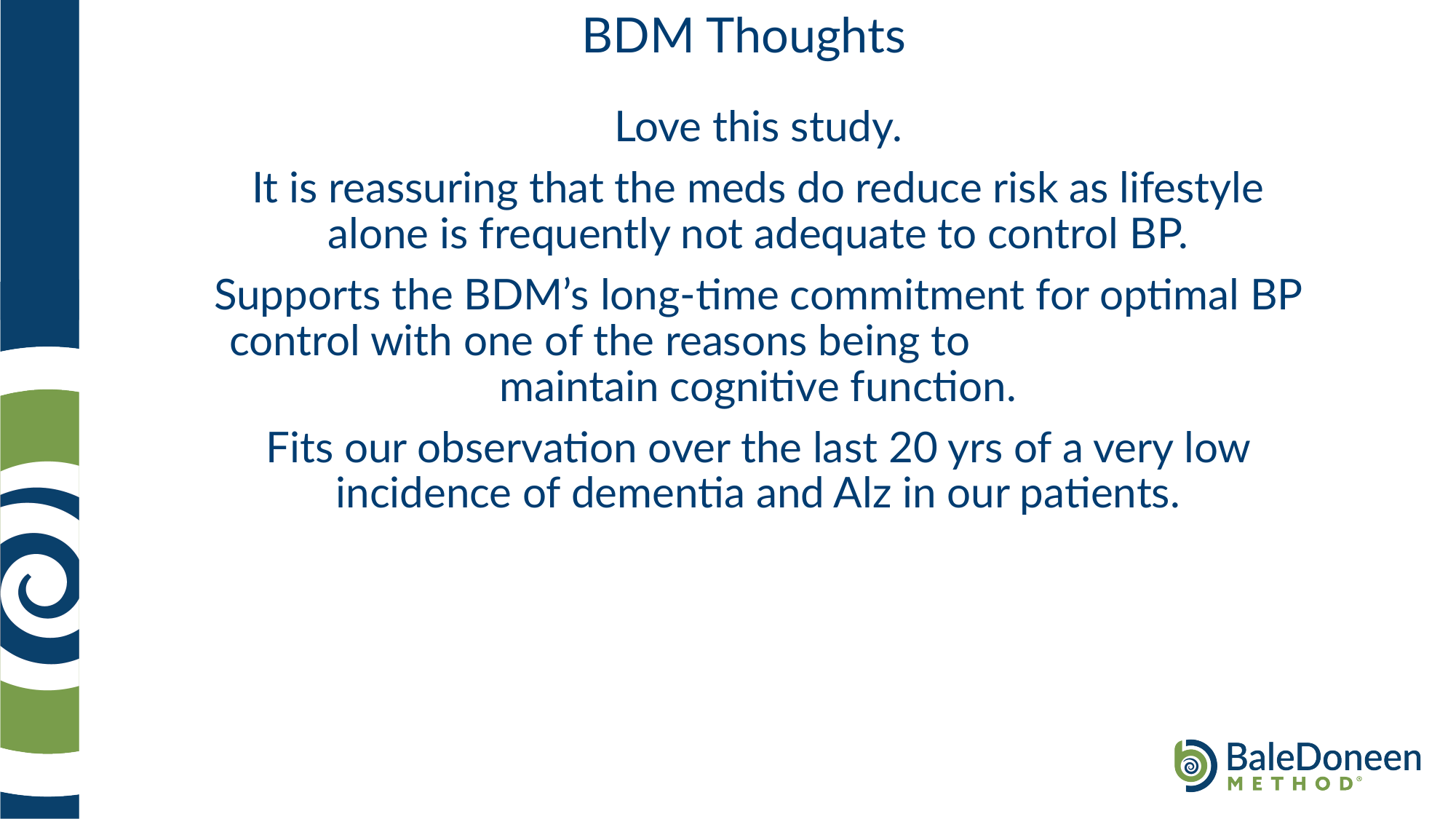

# BDM Thoughts
Love this study.
It is reassuring that the meds do reduce risk as lifestyle alone is frequently not adequate to control BP.
Supports the BDM’s long-time commitment for optimal BP control with one of the reasons being to                              maintain cognitive function.
Fits our observation over the last 20 yrs of a very low incidence of dementia and Alz in our patients.